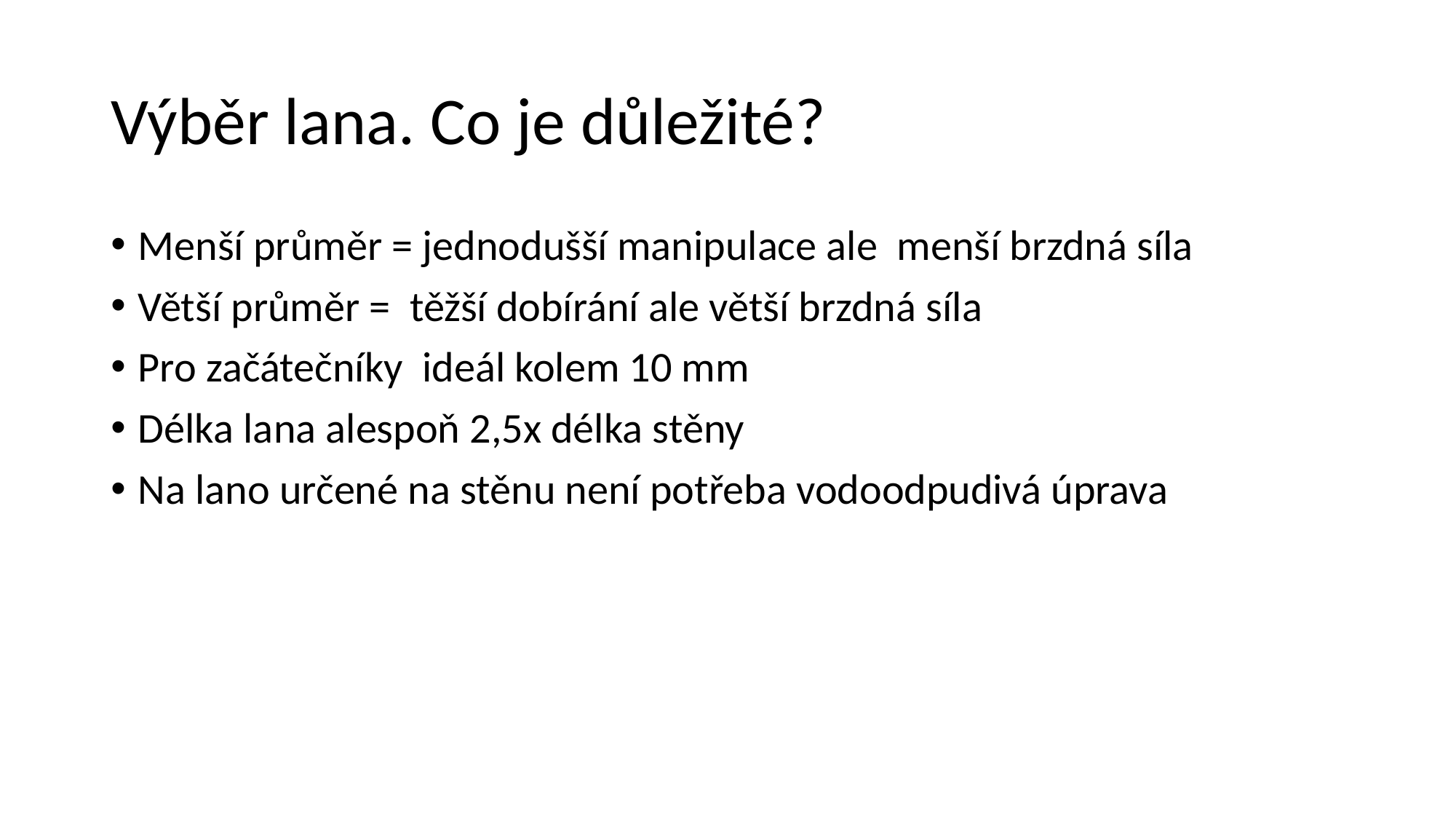

# Výběr lana. Co je důležité?
Menší průměr = jednodušší manipulace ale  menší brzdná síla
Větší průměr =  těžší dobírání ale větší brzdná síla
Pro začátečníky  ideál kolem 10 mm
Délka lana alespoň 2,5x délka stěny
Na lano určené na stěnu není potřeba vodoodpudivá úprava